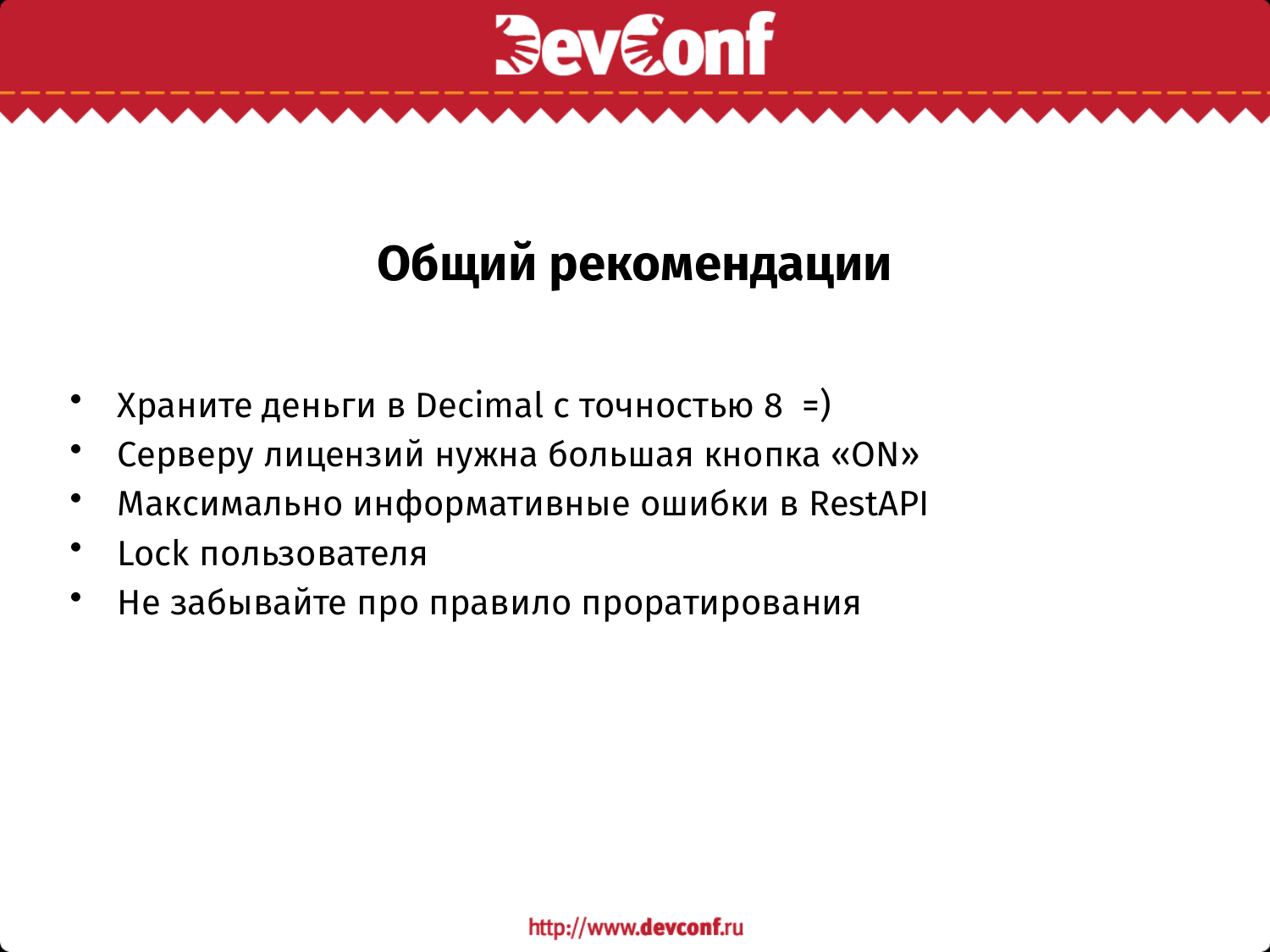

# Общий рекомендации
Храните деньги в Decimal с точностью 8  =)
Серверу лицензий нужна большая кнопка «ON»
Максимально информативные ошибки в RestAPI
Lock пользователя
Не забывайте про правило проратирования